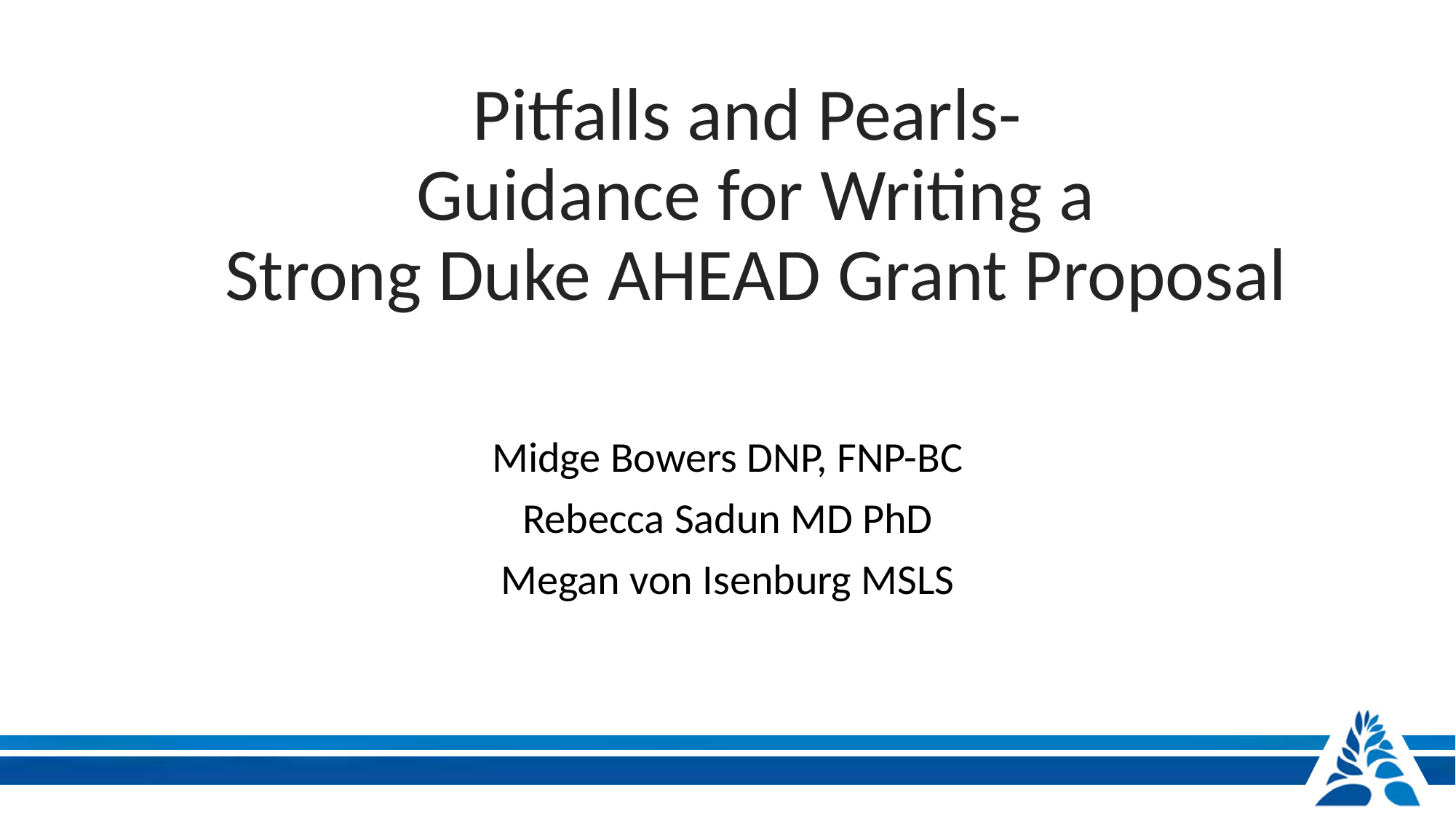

# Pitfalls and Pearls- Guidance for Writing a Strong Duke AHEAD Grant Proposal
Midge Bowers DNP, FNP-BC
Rebecca Sadun MD PhD
Megan von Isenburg MSLS